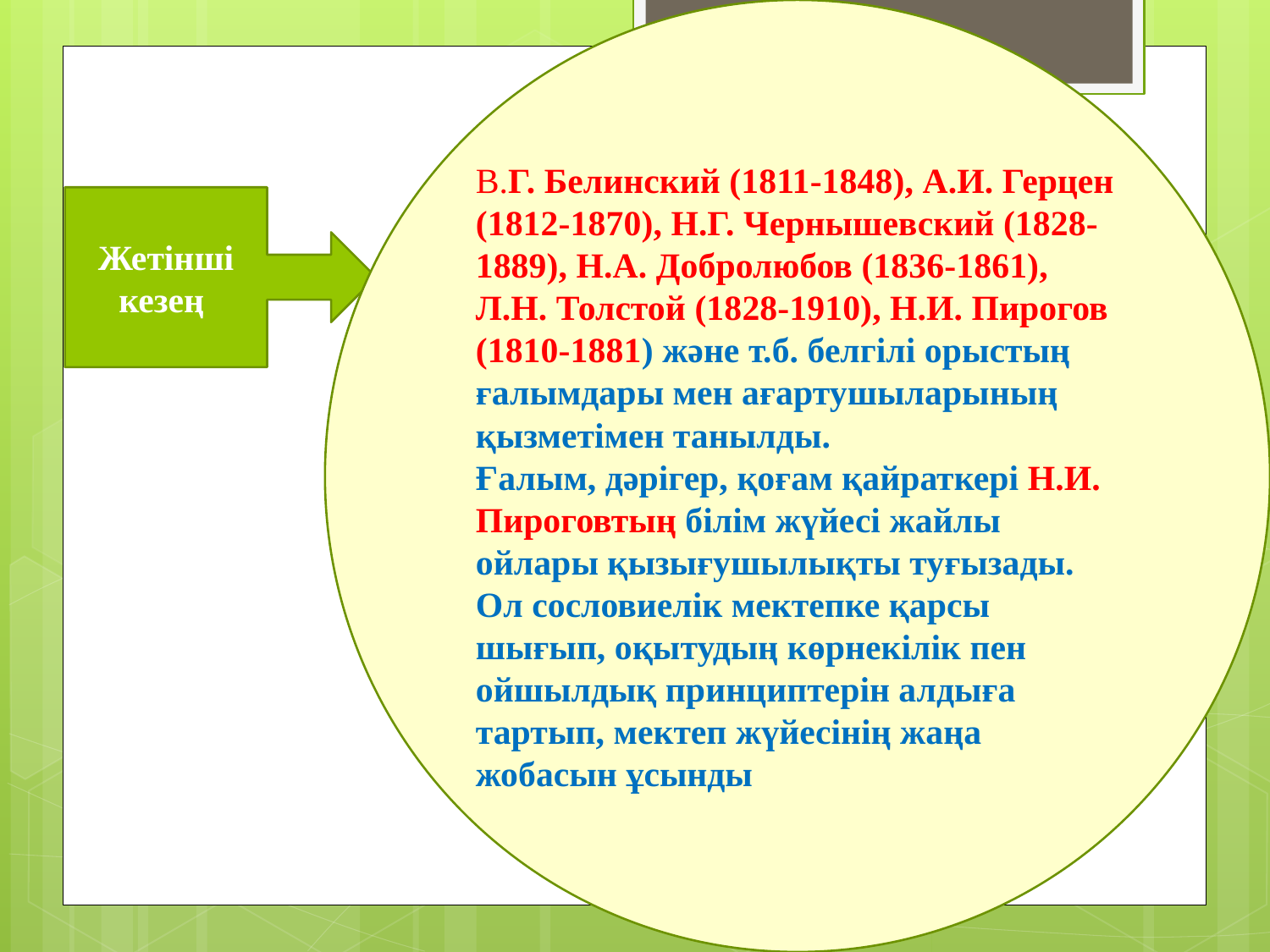

В.Г. Белинский (1811-1848), А.И. Герцен (1812-1870), Н.Г. Чернышевский (1828-1889), Н.А. Добролюбов (1836-1861), Л.Н. Толстой (1828-1910), Н.И. Пирогов (1810-1881) және т.б. белгілі орыстың ғалымдары мен ағартушыларының қызметімен танылды.
Ғалым, дәрігер, қоғам қайраткері Н.И. Пироговтың білім жүйесі жайлы ойлары қызығушылықты туғызады. Ол сословиелік мектепке қарсы шығып, оқытудың көрнекілік пен ойшылдық принциптерін алдыға тартып, мектеп жүйесінің жаңа жобасын ұсынды
Жетінші кезең